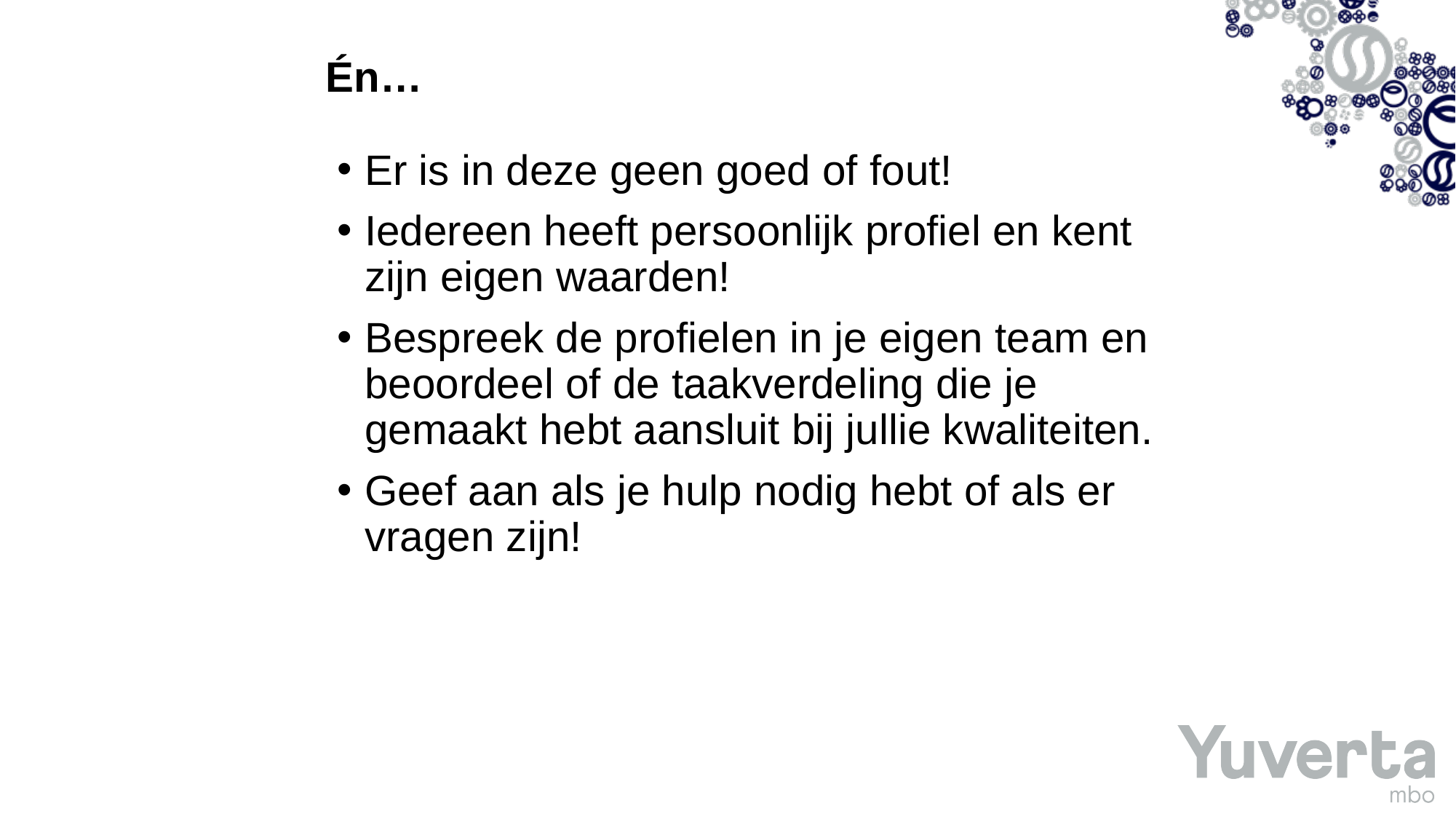

# Én…
Er is in deze geen goed of fout!
Iedereen heeft persoonlijk profiel en kent zijn eigen waarden!
Bespreek de profielen in je eigen team en beoordeel of de taakverdeling die je gemaakt hebt aansluit bij jullie kwaliteiten.
Geef aan als je hulp nodig hebt of als er vragen zijn!